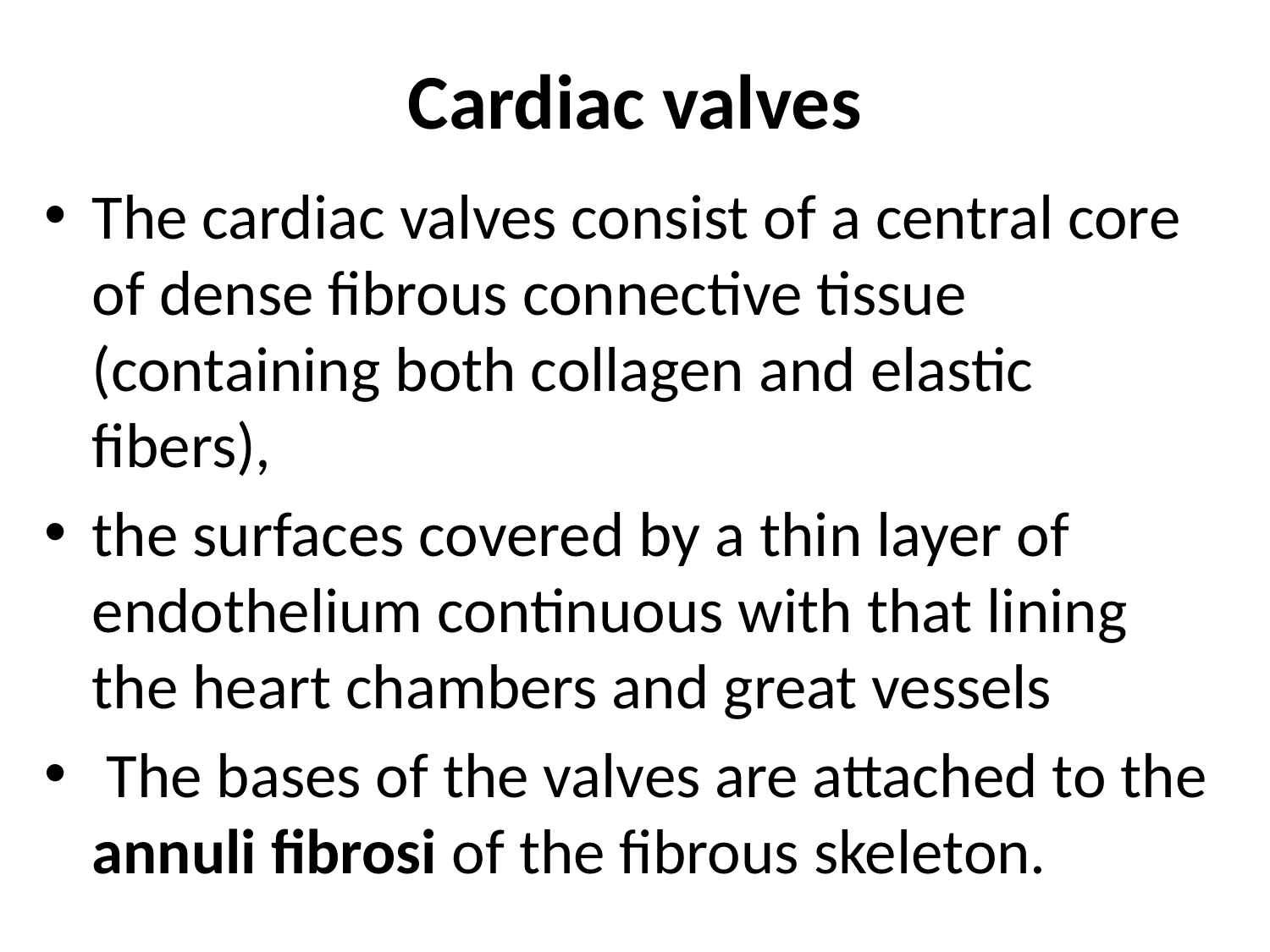

# Cardiac valves
The cardiac valves consist of a central core of dense fibrous connective tissue (containing both collagen and elastic fibers),
the surfaces covered by a thin layer of endothelium continuous with that lining the heart chambers and great vessels
 The bases of the valves are attached to the annuli fibrosi of the fibrous skeleton.